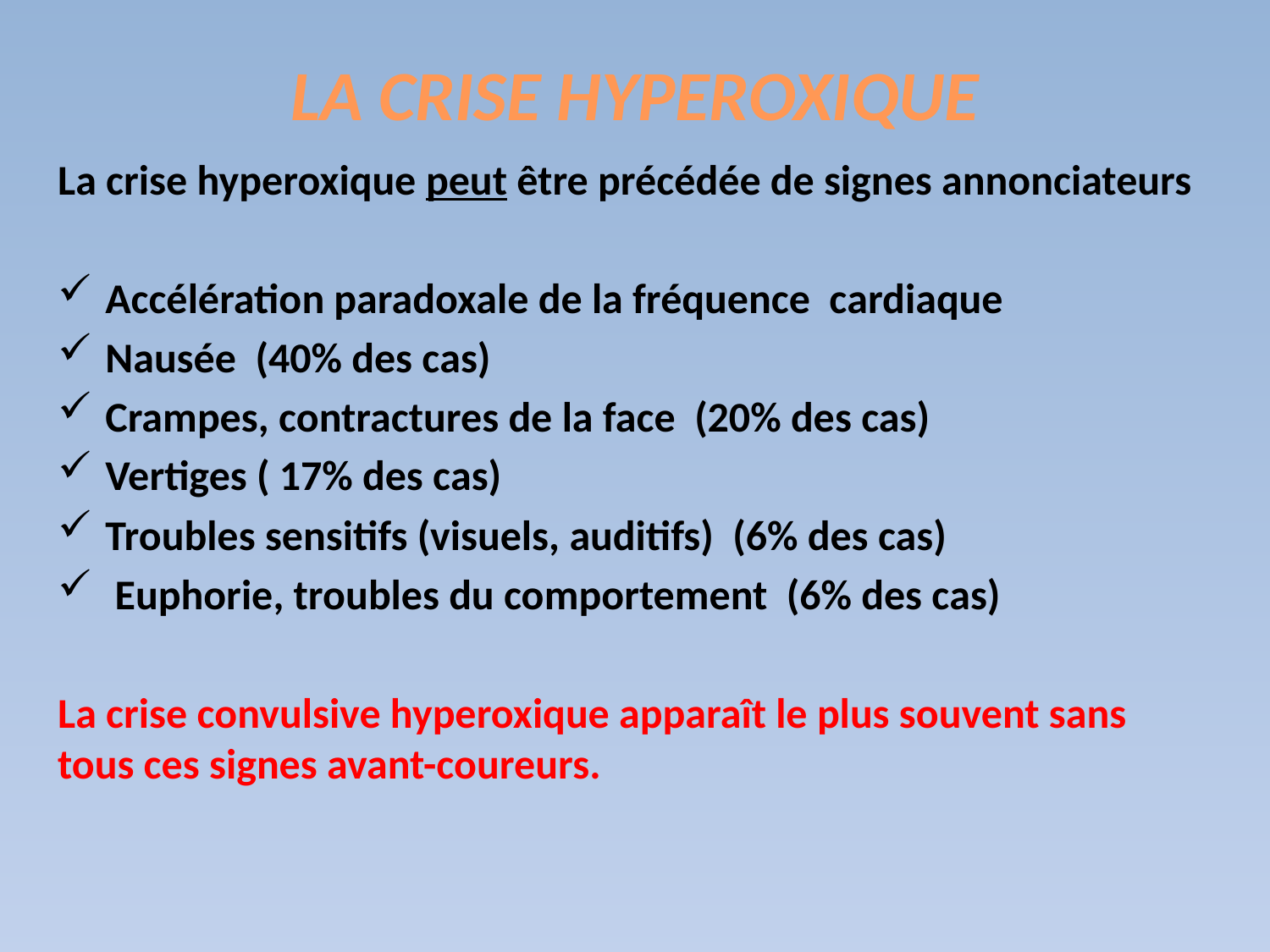

# LA CRISE HYPEROXIQUE
La crise hyperoxique peut être précédée de signes annonciateurs

Accélération paradoxale de la fréquence  cardiaque
Nausée  (40% des cas)
Crampes, contractures de la face  (20% des cas)
Vertiges ( 17% des cas)
Troubles sensitifs (visuels, auditifs)  (6% des cas)
 Euphorie, troubles du comportement  (6% des cas)

La crise convulsive hyperoxique apparaît le plus souvent sans tous ces signes avant-coureurs.